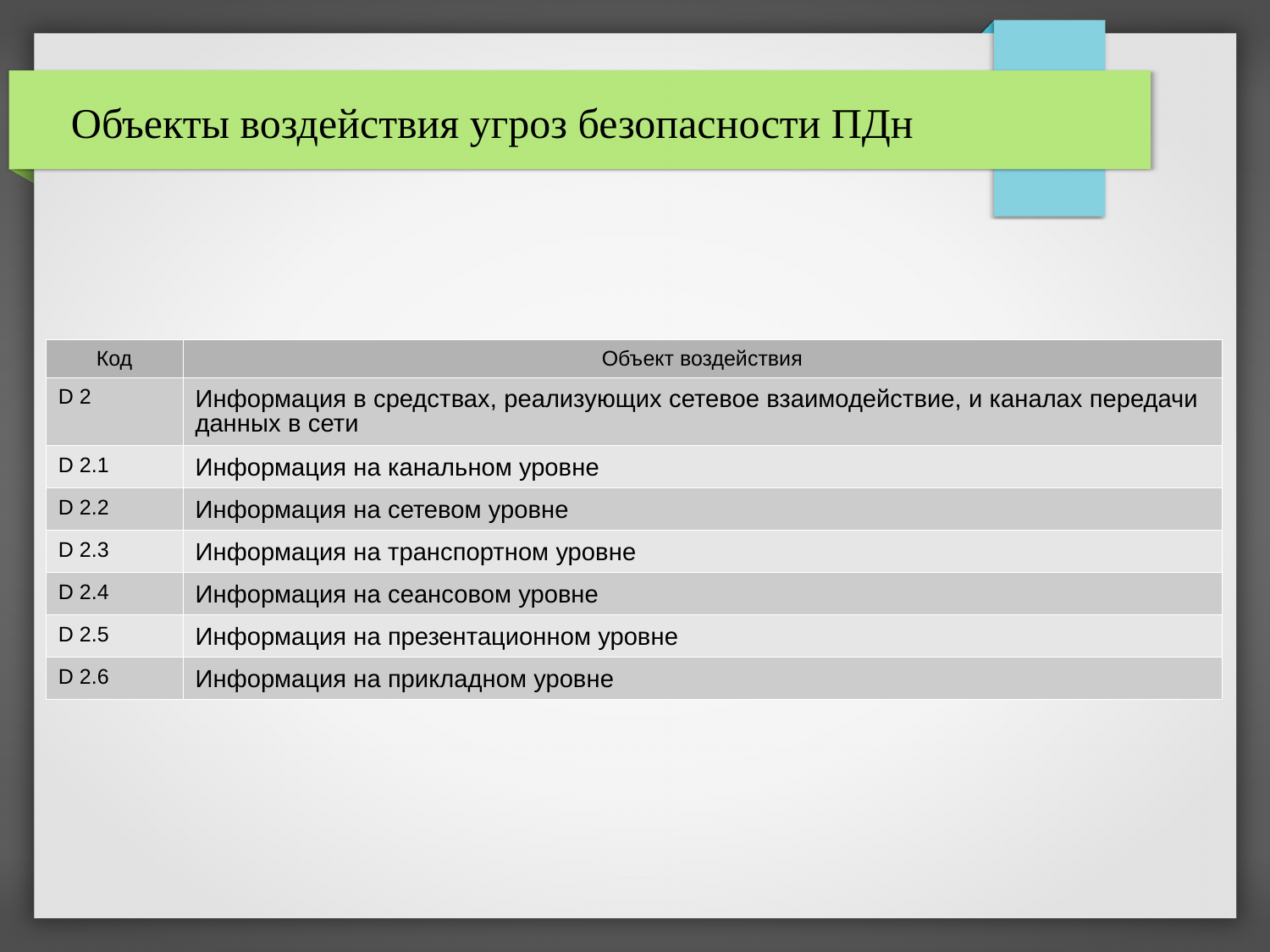

Объекты воздействия угроз безопасности ПДн
| Код | Объект воздействия |
| --- | --- |
| D 2 | Информация в средствах, реализующих сетевое взаимодействие, и каналах передачи данных в сети |
| D 2.1 | Информация на канальном уровне |
| D 2.2 | Информация на сетевом уровне |
| D 2.3 | Информация на транспортном уровне |
| D 2.4 | Информация на сеансовом уровне |
| D 2.5 | Информация на презентационном уровне |
| D 2.6 | Информация на прикладном уровне |